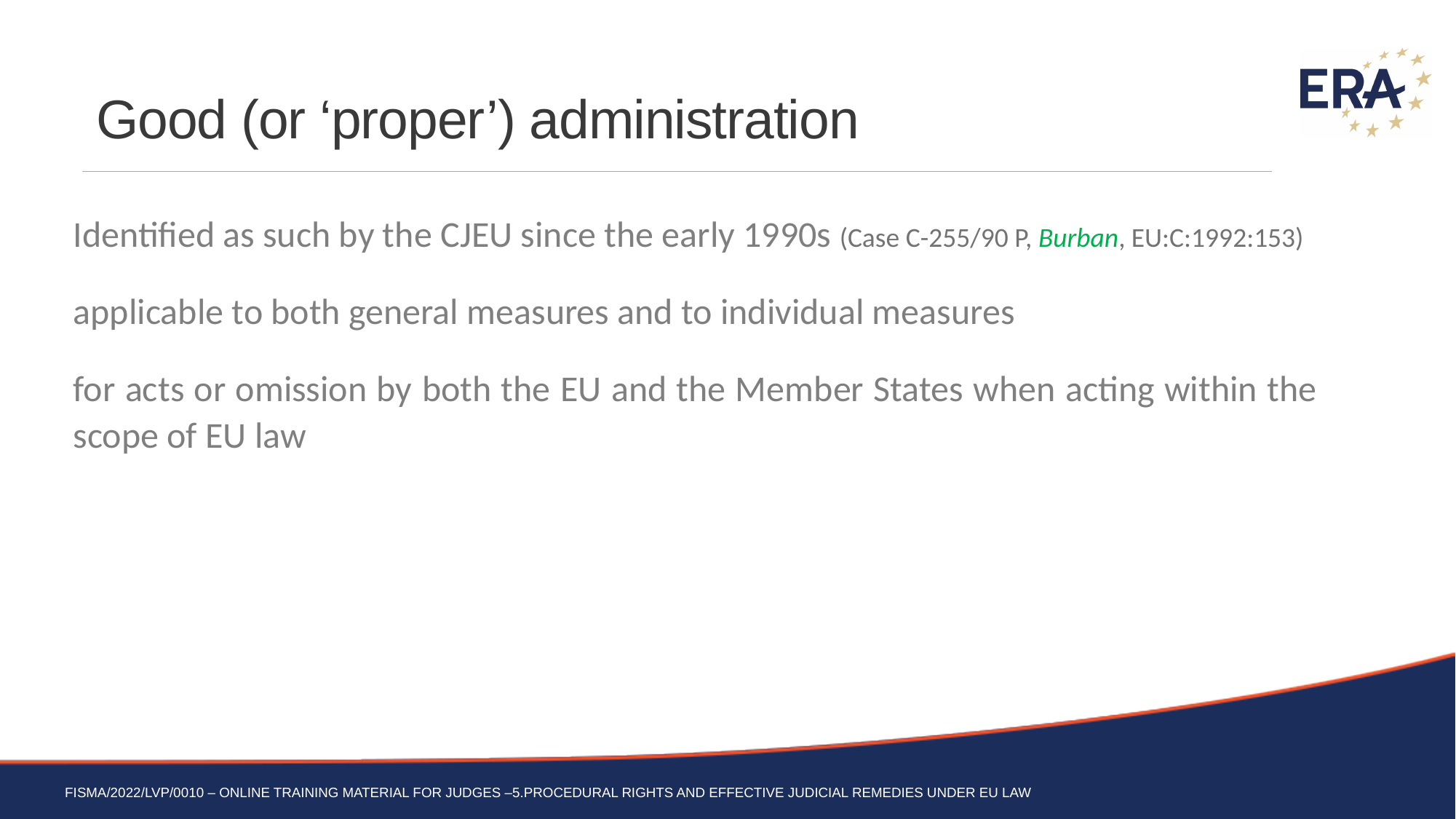

# Good (or ‘proper’) administration
Identified as such by the CJEU since the early 1990s (Case C-255/90 P, Burban, EU:C:1992:153)
applicable to both general measures and to individual measures
for acts or omission by both the EU and the Member States when acting within the scope of EU law

FISMA/2022/LVP/0010 – Online training material for judges –5.Procedural rights and effective judicial remedies under EU Law